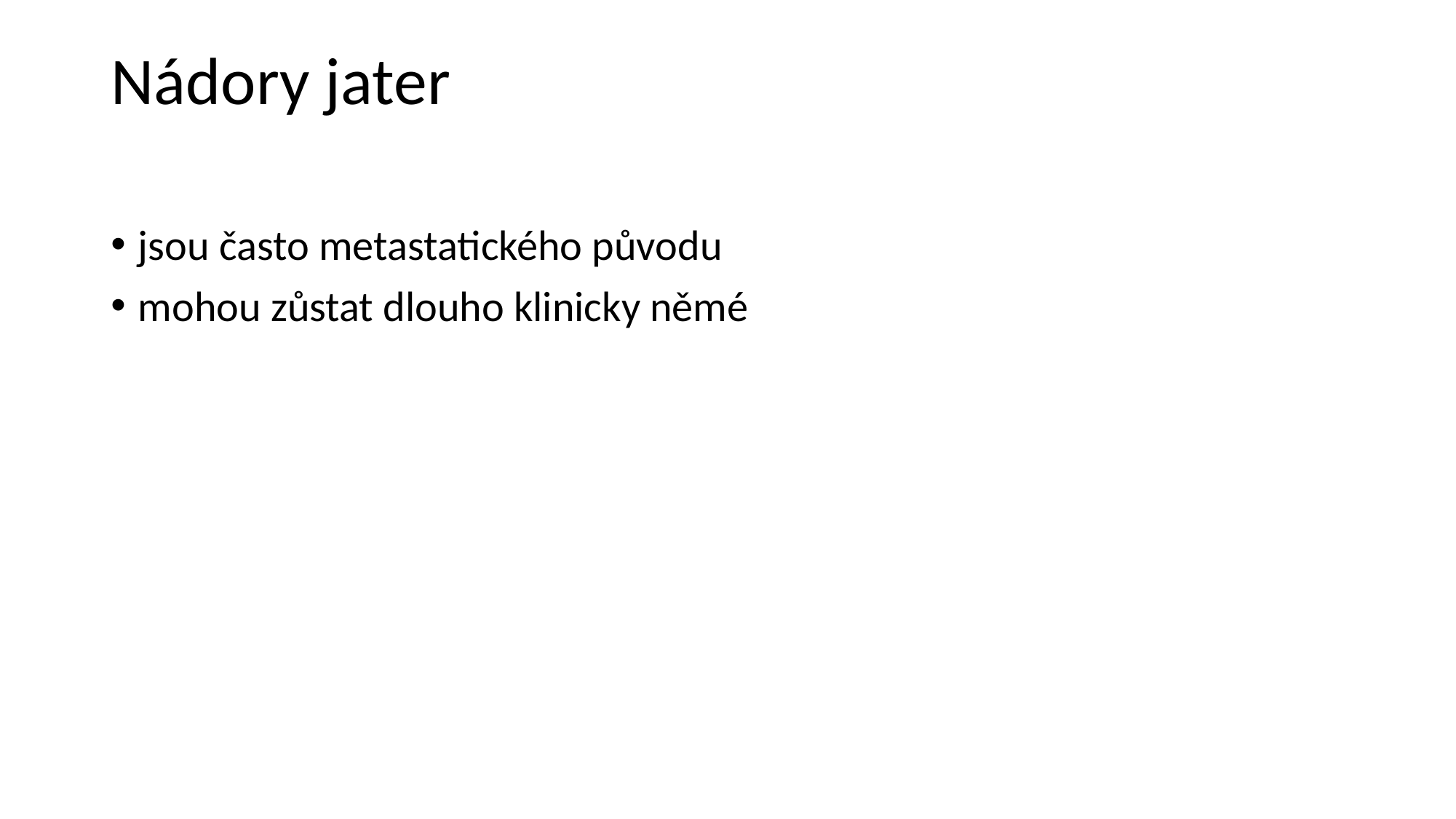

# Nádory jater
jsou často metastatického původu
mohou zůstat dlouho klinicky němé